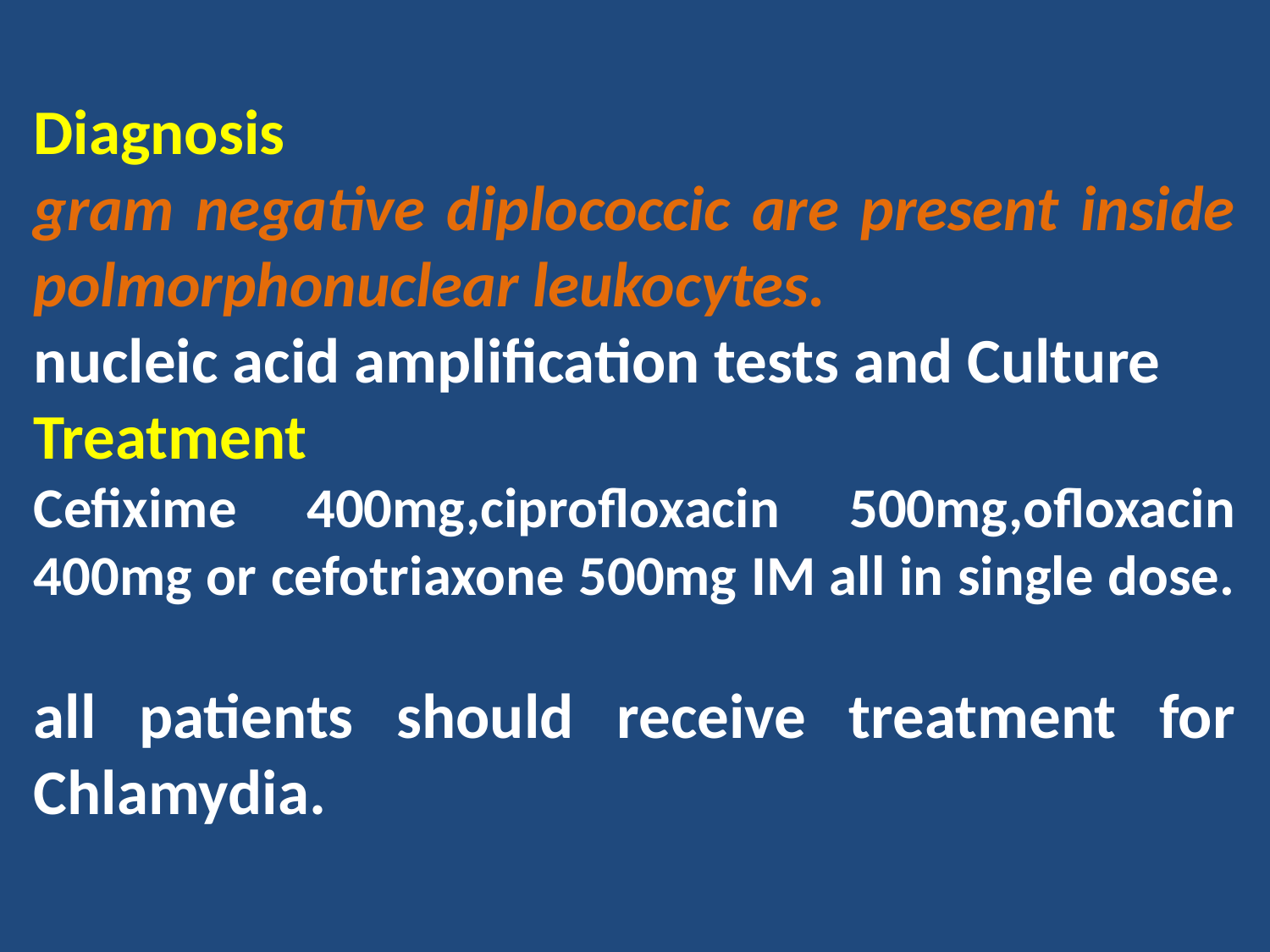

Diagnosis
gram negative diplococcic are present inside polmorphonuclear leukocytes.
nucleic acid amplification tests and Culture
Treatment
Cefixime 400mg,ciprofloxacin 500mg,ofloxacin 400mg or cefotriaxone 500mg IM all in single dose.

all patients should receive treatment for Chlamydia.